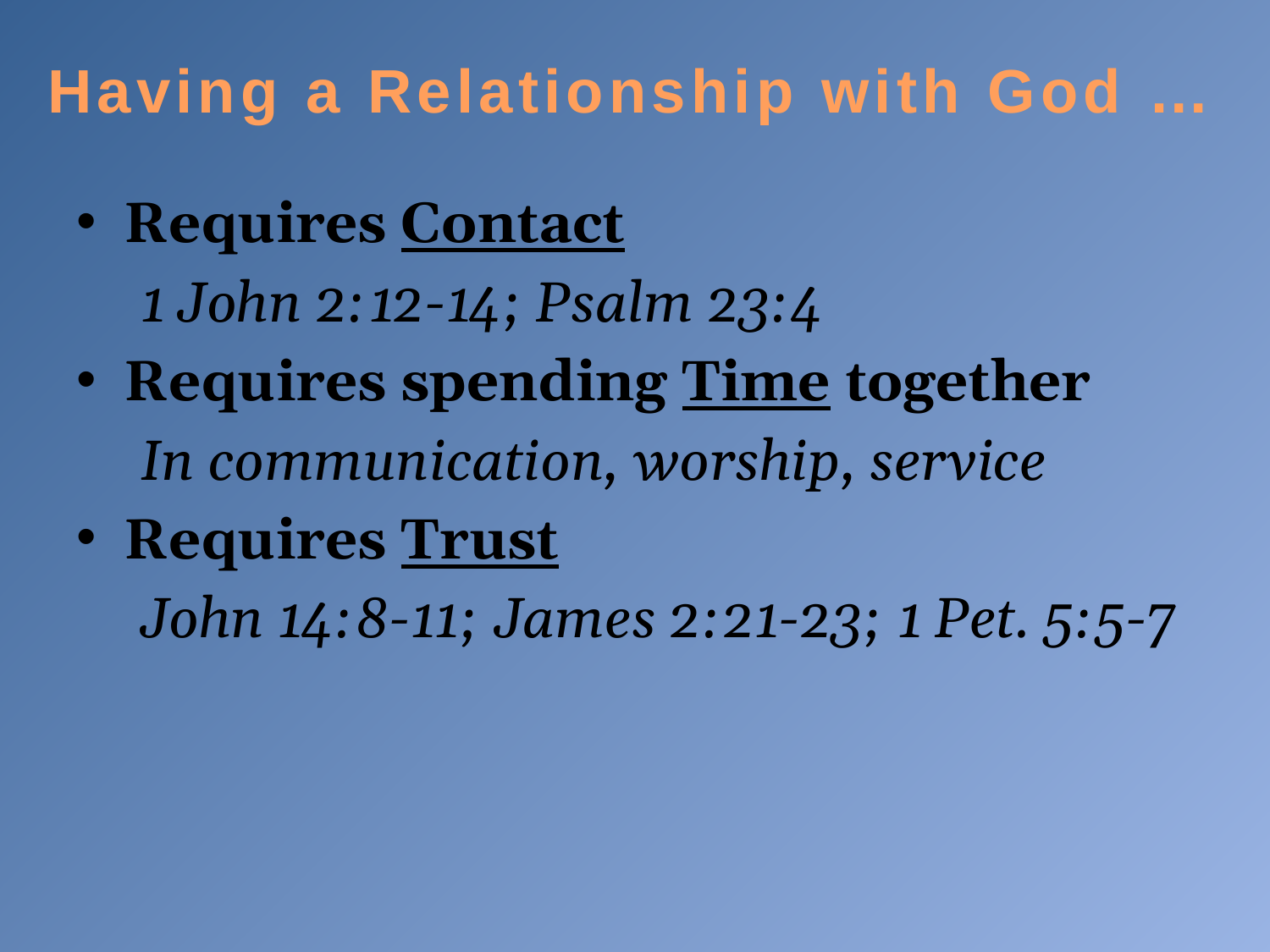

# Having a Relationship with God …
Requires Contact
1 John 2:12-14; Psalm 23:4
Requires spending Time together
In communication, worship, service
Requires Trust
John 14:8-11; James 2:21-23; 1 Pet. 5:5-7